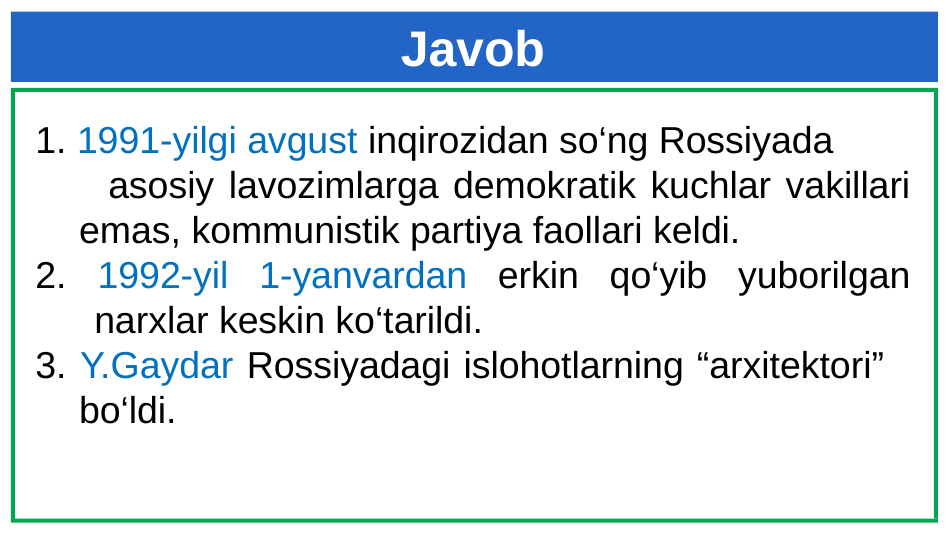

# Javob
1. 1991-yilgi avgust inqirozidan so‘ng Rossiyada
     asosiy lavozimlarga demokratik kuchlar vakillari emas, kommunistik partiya faollari keldi.
2. 1992-yil 1-yanvardan erkin qo‘yib yuborilgan narxlar keskin ko‘tarildi.
3. Y.Gaydar Rossiyadagi islohotlarning “arxitektori”   bo‘ldi.